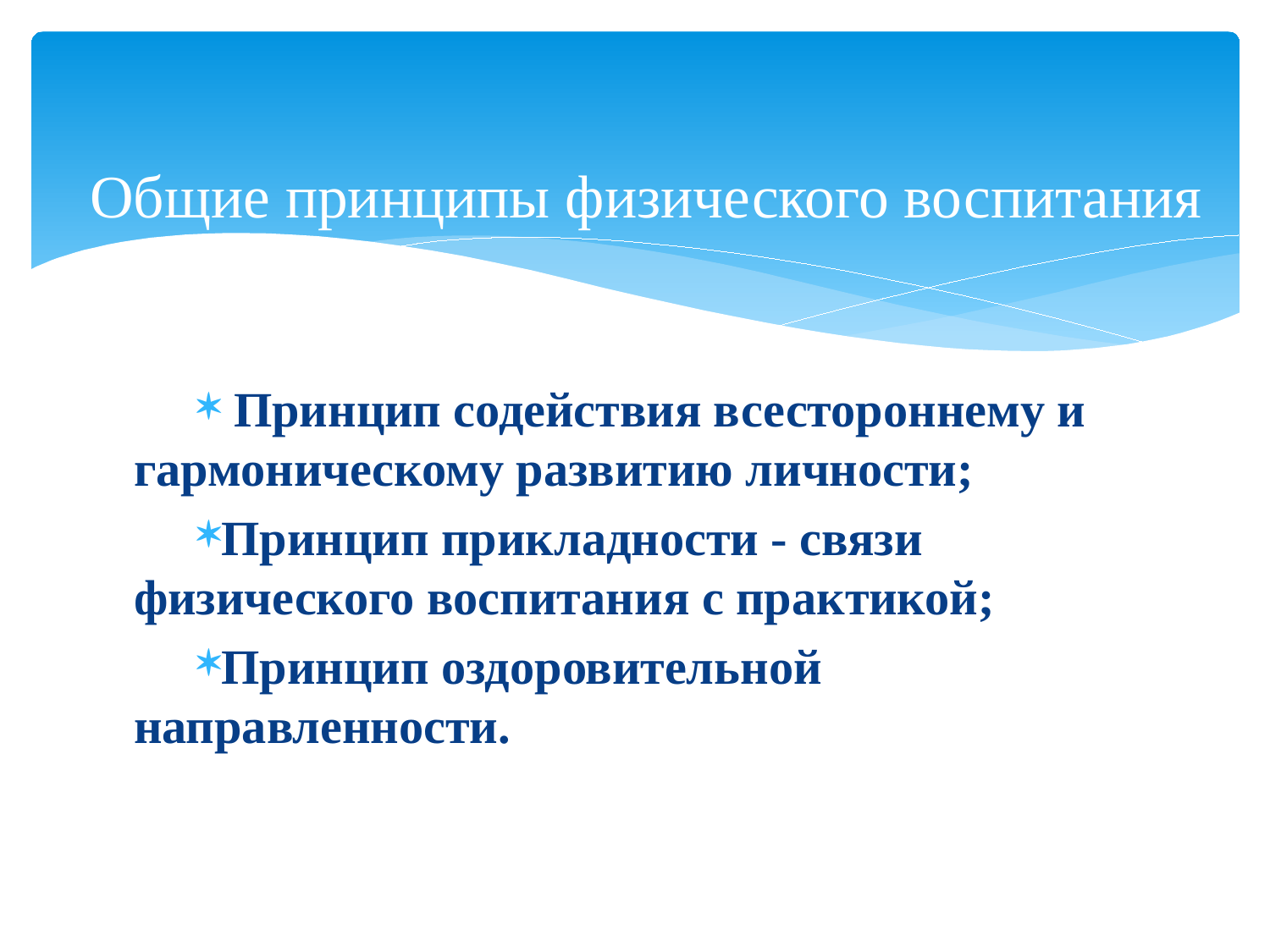

# Общие принципы физического воспитания
 Принцип содействия всестороннему и гармоническому развитию личности;
Принцип прикладности - связи физического воспитания с практикой;
Принцип оздоровительной направленности.